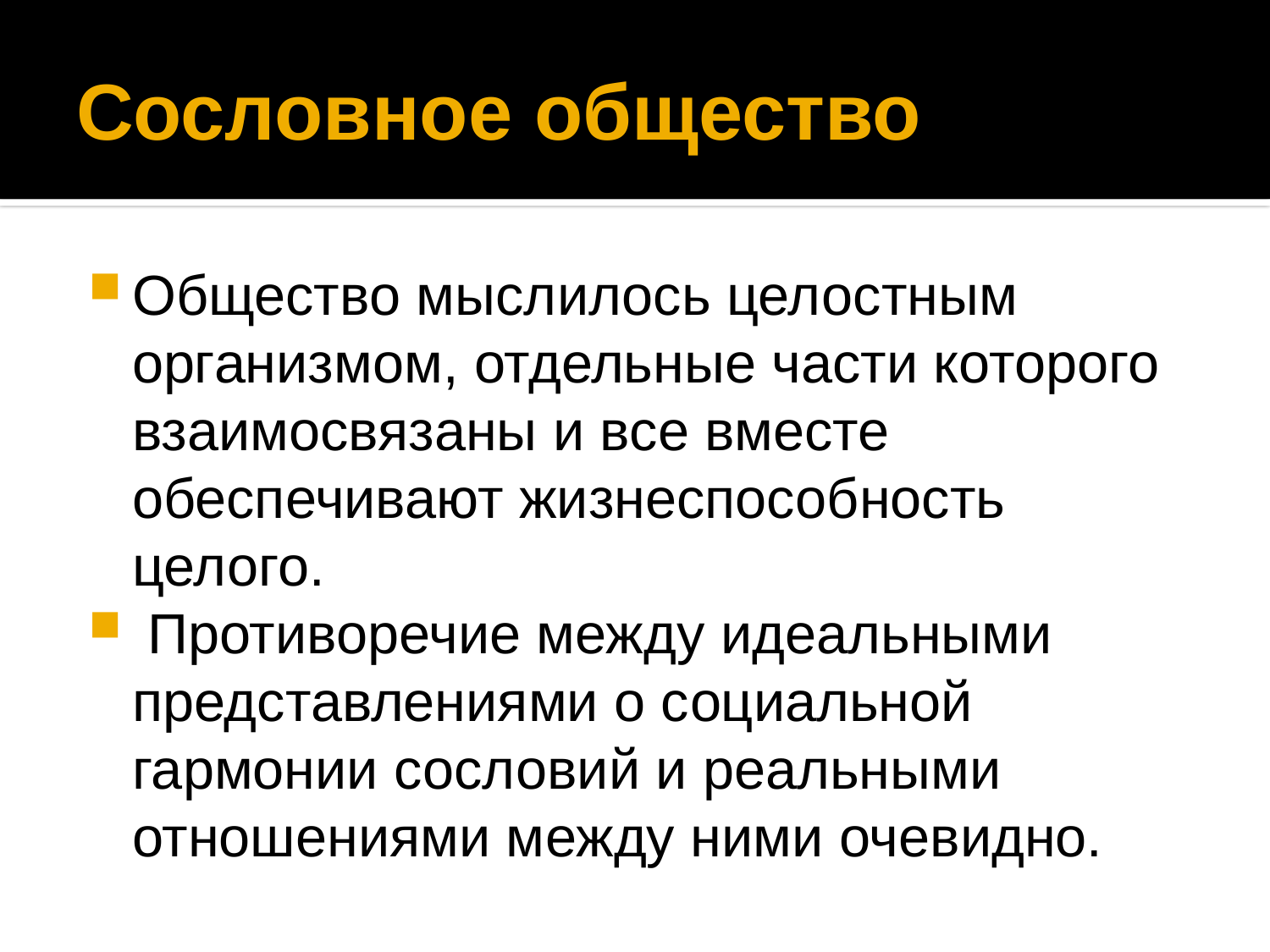

# Сословное общество
Общество мыслилось целостным организмом, отдельные части которого взаимосвязаны и все вместе обеспечивают жизнеспособность целого.
 Противоречие между идеальными представлениями о социальной гармонии сословий и реальными отношениями между ними очевидно.